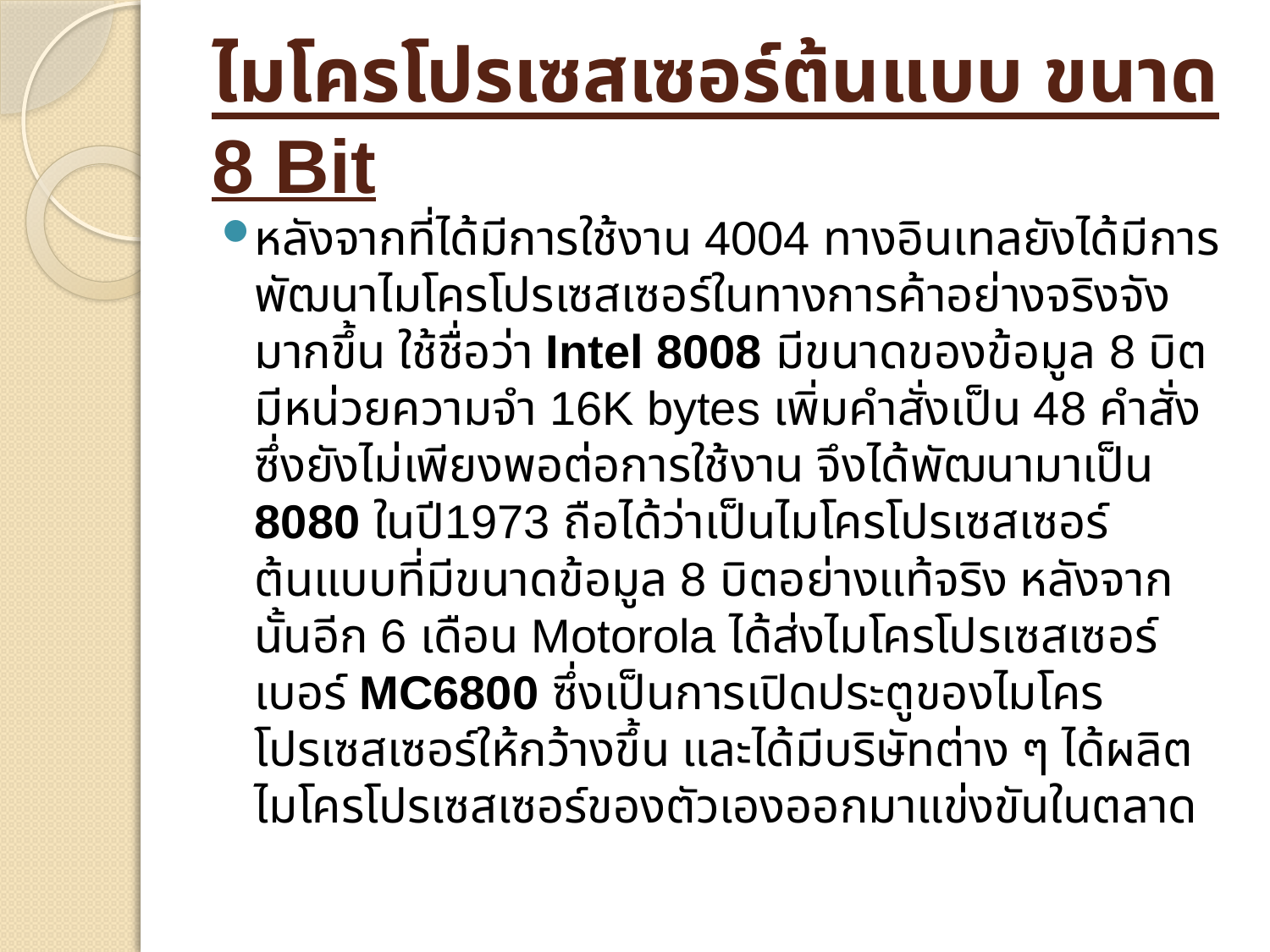

# ไมโครโปรเซสเซอร์ต้นแบบ ขนาด 8 Bit
หลังจากที่ได้มีการใช้งาน 4004 ทางอินเทลยังได้มีการพัฒนาไมโครโปรเซสเซอร์ในทางการค้าอย่างจริงจังมากขึ้น ใช้ชื่อว่า Intel 8008 มีขนาดของข้อมูล 8 บิตมีหน่วยความจำ 16K bytes เพิ่มคำสั่งเป็น 48 คำสั่ง ซึ่งยังไม่เพียงพอต่อการใช้งาน จึงได้พัฒนามาเป็น 8080 ในปี1973 ถือได้ว่าเป็นไมโครโปรเซสเซอร์ต้นแบบที่มีขนาดข้อมูล 8 บิตอย่างแท้จริง หลังจากนั้นอีก 6 เดือน Motorola ได้ส่งไมโครโปรเซสเซอร์เบอร์ MC6800 ซึ่งเป็นการเปิดประตูของไมโครโปรเซสเซอร์ให้กว้างขึ้น และได้มีบริษัทต่าง ๆ ได้ผลิตไมโครโปรเซสเซอร์ของตัวเองออกมาแข่งขันในตลาด